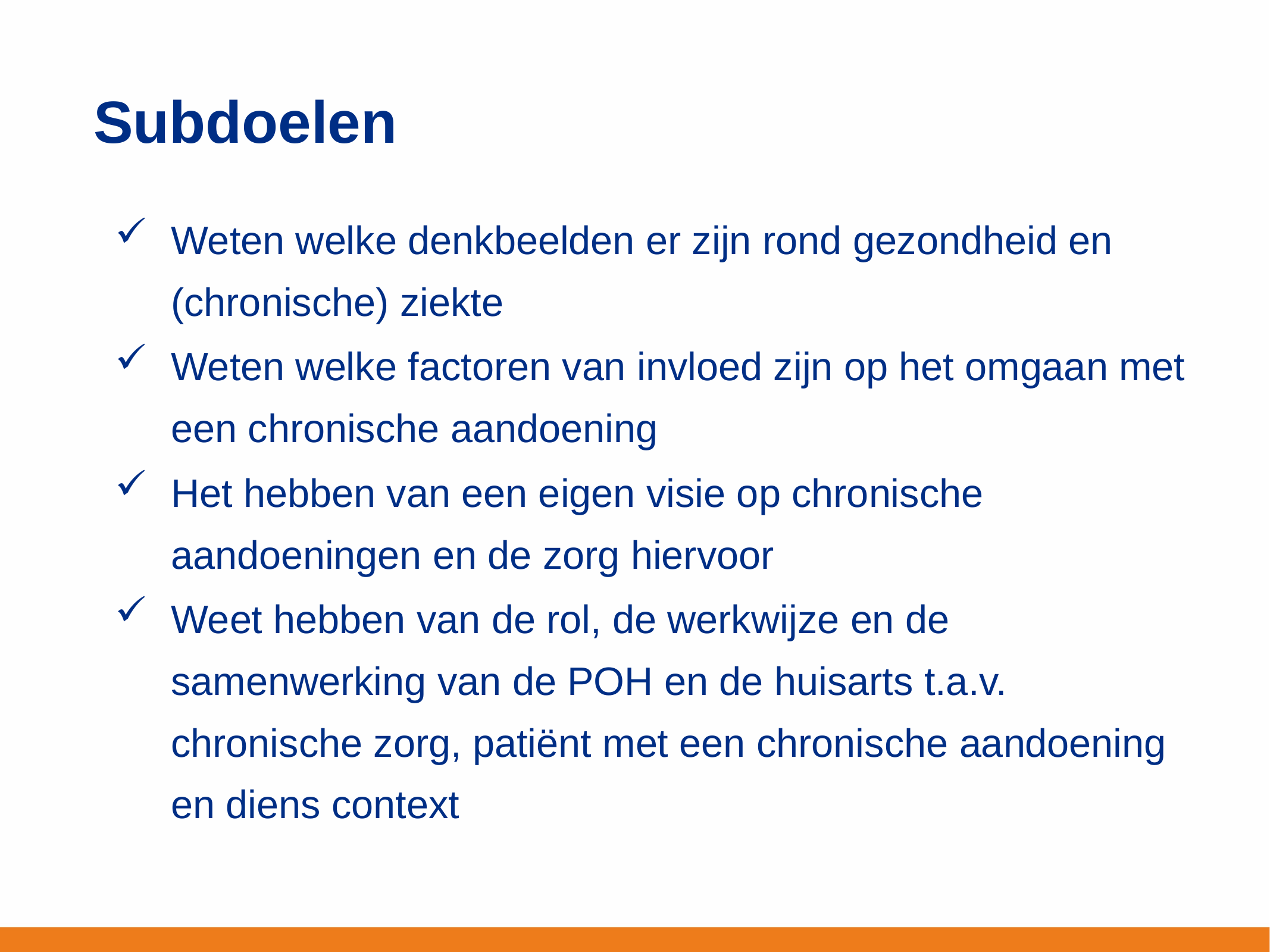

# Subdoelen
Weten welke denkbeelden er zijn rond gezondheid en (chronische) ziekte
Weten welke factoren van invloed zijn op het omgaan met een chronische aandoening
Het hebben van een eigen visie op chronische aandoeningen en de zorg hiervoor
Weet hebben van de rol, de werkwijze en de samenwerking van de POH en de huisarts t.a.v. chronische zorg, patiënt met een chronische aandoening en diens context